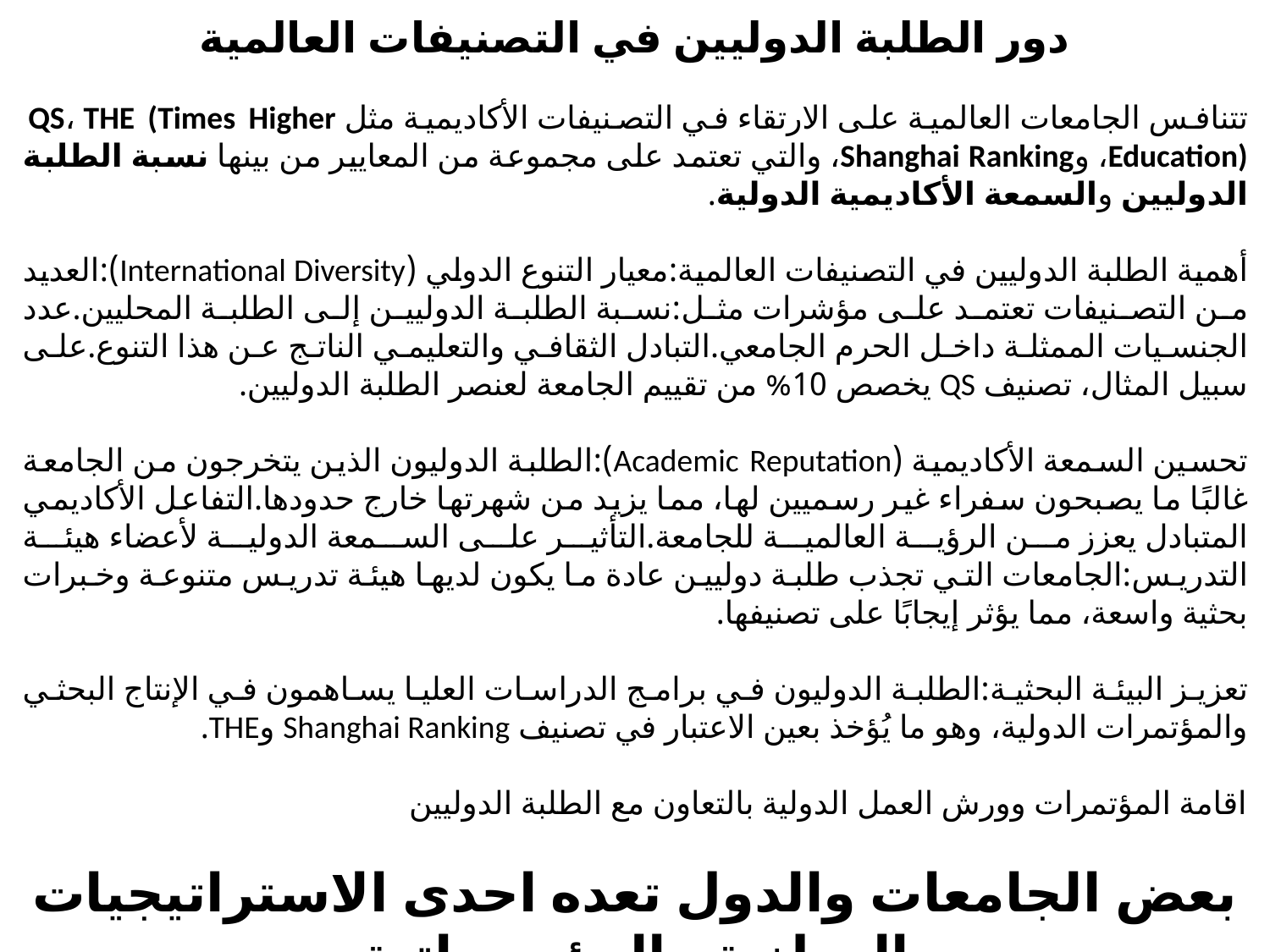

# دور الطلبة الدوليين في التصنيفات العالمية
تتنافس الجامعات العالمية على الارتقاء في التصنيفات الأكاديمية مثل QS، THE (Times Higher Education)، وShanghai Ranking، والتي تعتمد على مجموعة من المعايير من بينها نسبة الطلبة الدوليين والسمعة الأكاديمية الدولية.

أهمية الطلبة الدوليين في التصنيفات العالمية:معيار التنوع الدولي (International Diversity):العديد من التصنيفات تعتمد على مؤشرات مثل:نسبة الطلبة الدوليين إلى الطلبة المحليين.عدد الجنسيات الممثلة داخل الحرم الجامعي.التبادل الثقافي والتعليمي الناتج عن هذا التنوع.على سبيل المثال، تصنيف QS يخصص 10% من تقييم الجامعة لعنصر الطلبة الدوليين.

تحسين السمعة الأكاديمية (Academic Reputation):الطلبة الدوليون الذين يتخرجون من الجامعة غالبًا ما يصبحون سفراء غير رسميين لها، مما يزيد من شهرتها خارج حدودها.التفاعل الأكاديمي المتبادل يعزز من الرؤية العالمية للجامعة.التأثير على السمعة الدولية لأعضاء هيئة التدريس:الجامعات التي تجذب طلبة دوليين عادة ما يكون لديها هيئة تدريس متنوعة وخبرات بحثية واسعة، مما يؤثر إيجابًا على تصنيفها.

تعزيز البيئة البحثية:الطلبة الدوليون في برامج الدراسات العليا يساهمون في الإنتاج البحثي والمؤتمرات الدولية، وهو ما يُؤخذ بعين الاعتبار في تصنيف Shanghai Ranking وTHE.

اقامة المؤتمرات وورش العمل الدولية بالتعاون مع الطلبة الدوليين

بعض الجامعات والدول تعده احدى الاستراتيجيات الوطنية والمؤسساتية